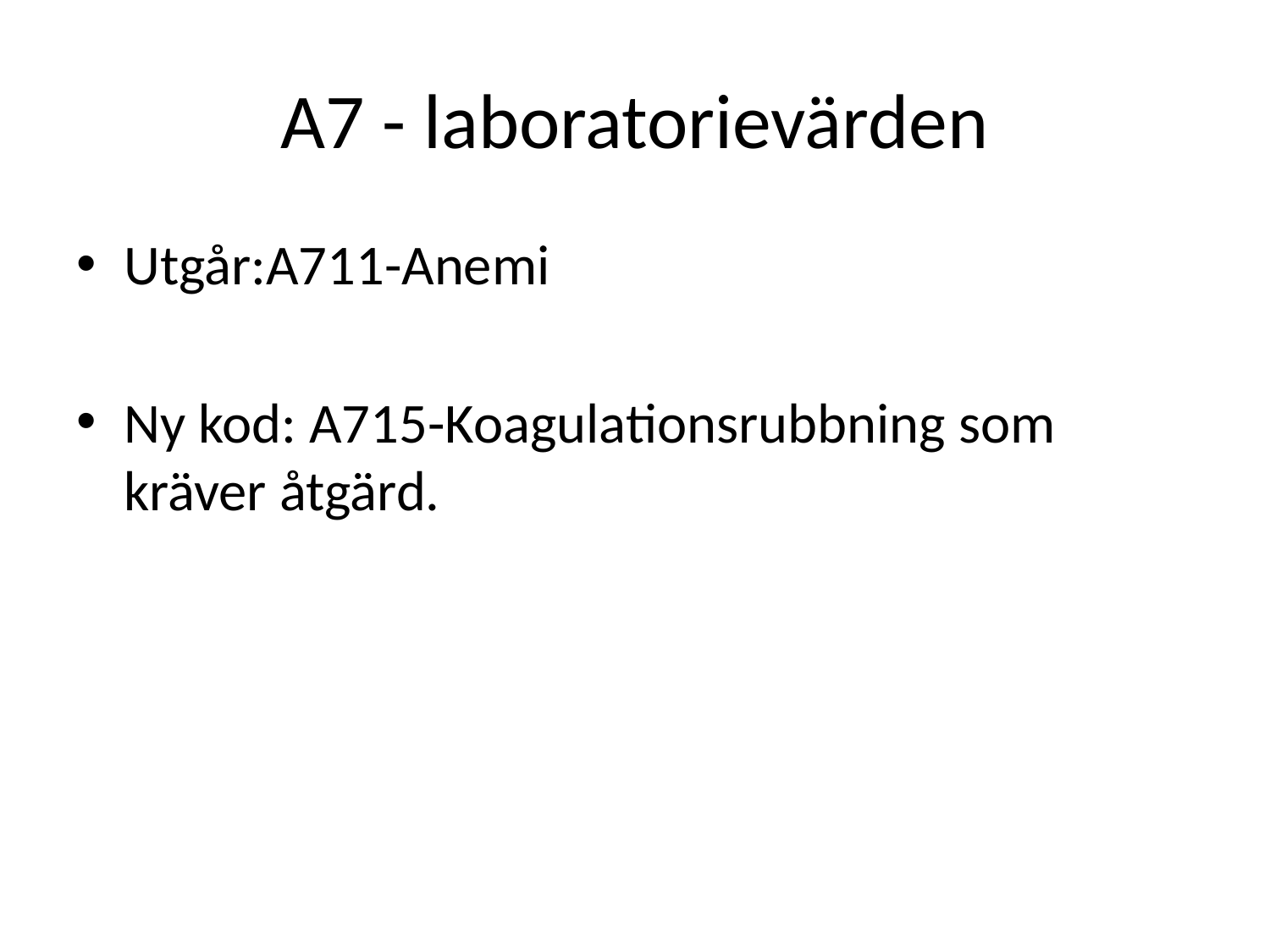

# A7 - laboratorievärden
Utgår:A711-Anemi

Ny kod: A715-Koagulationsrubbning som kräver åtgärd.